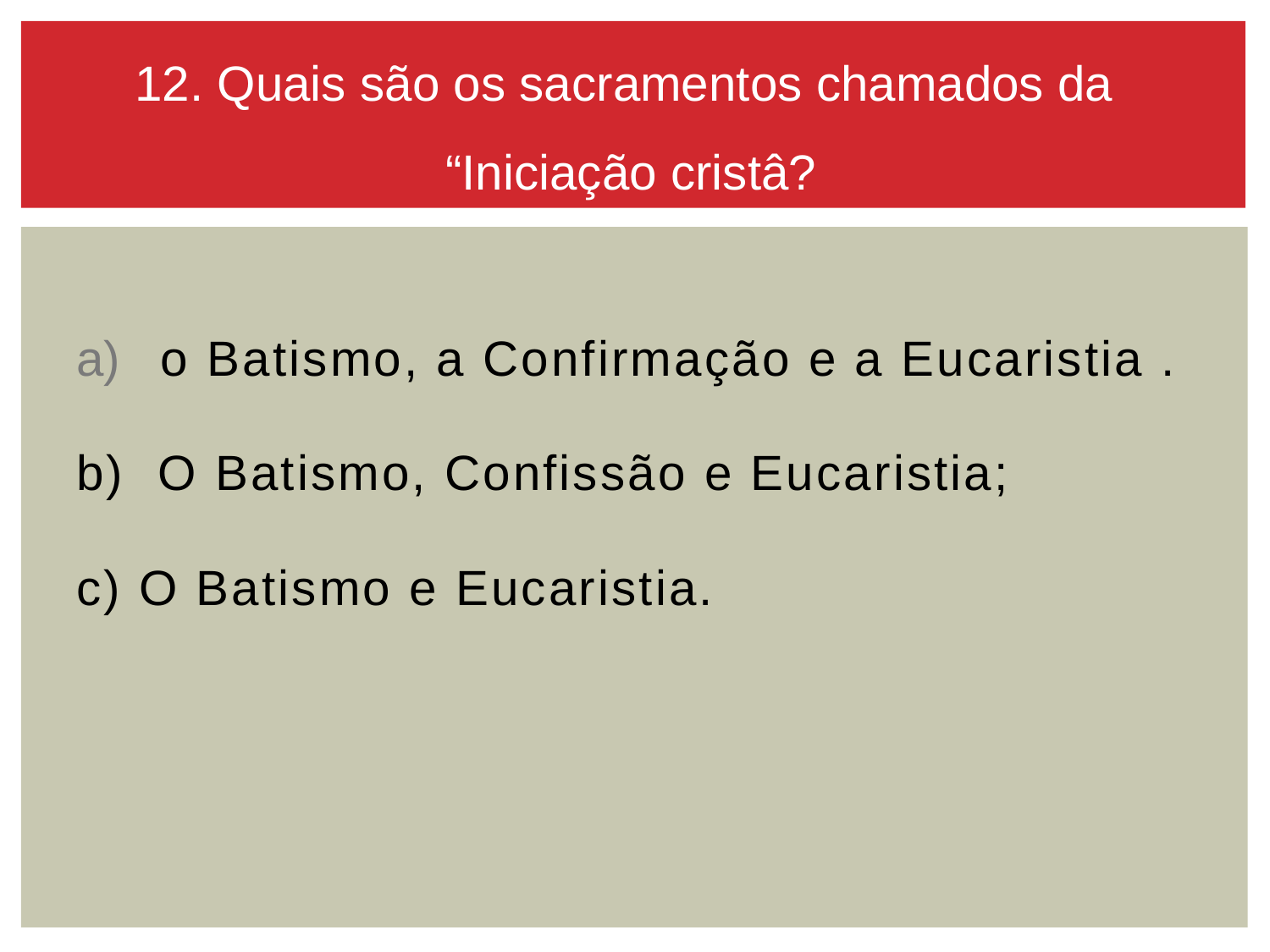

12. Quais são os sacramentos chamados da
“Iniciação cristâ?

o Batismo, a Confirmação e a Eucaristia .

b)  O Batismo, Confissão e Eucaristia;

c) O Batismo e Eucaristia.